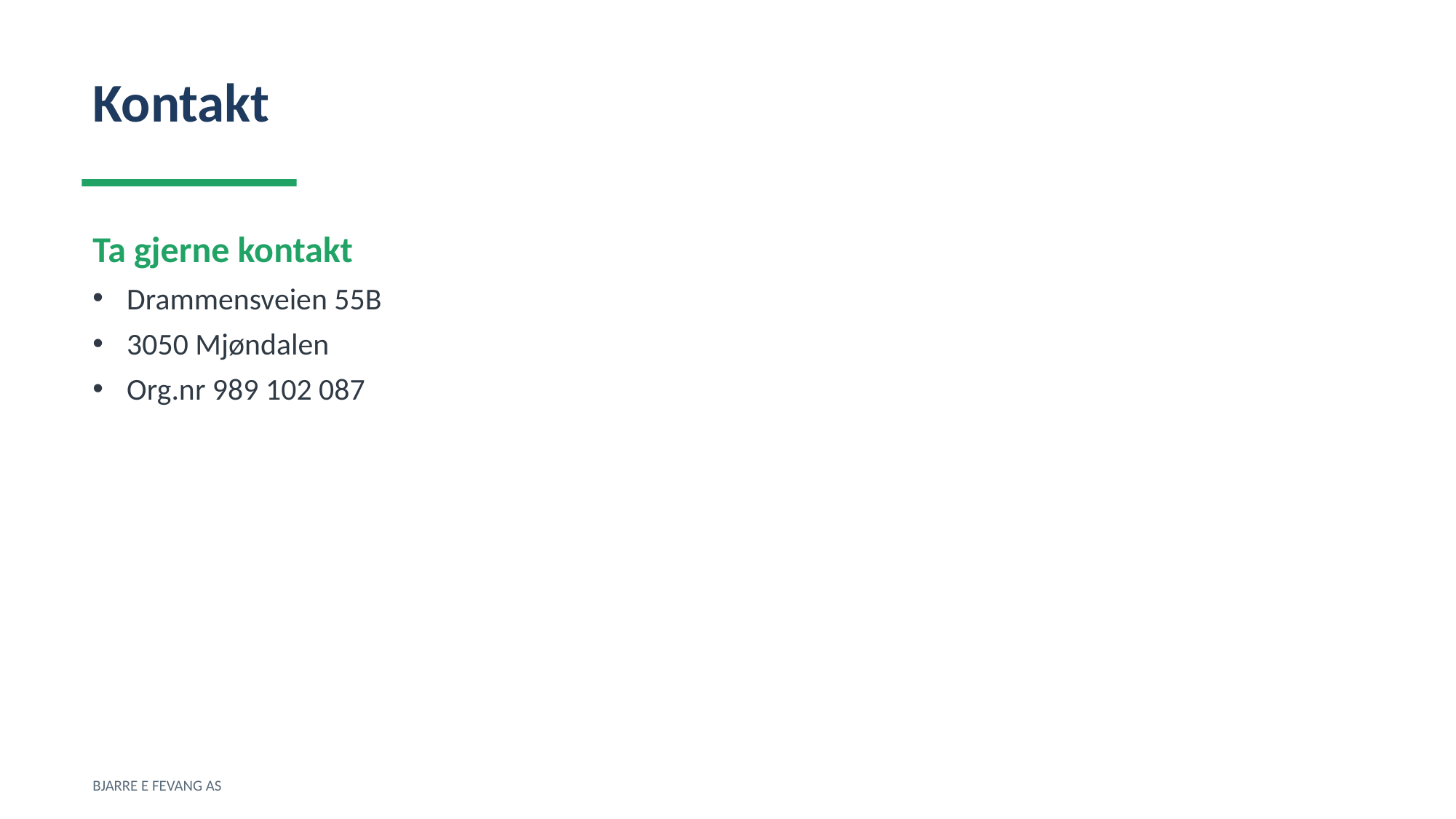

Kontakt

Ta gjerne kontakt
Drammensveien 55B
3050 Mjøndalen
Org.nr 989 102 087
BJARRE E FEVANG AS